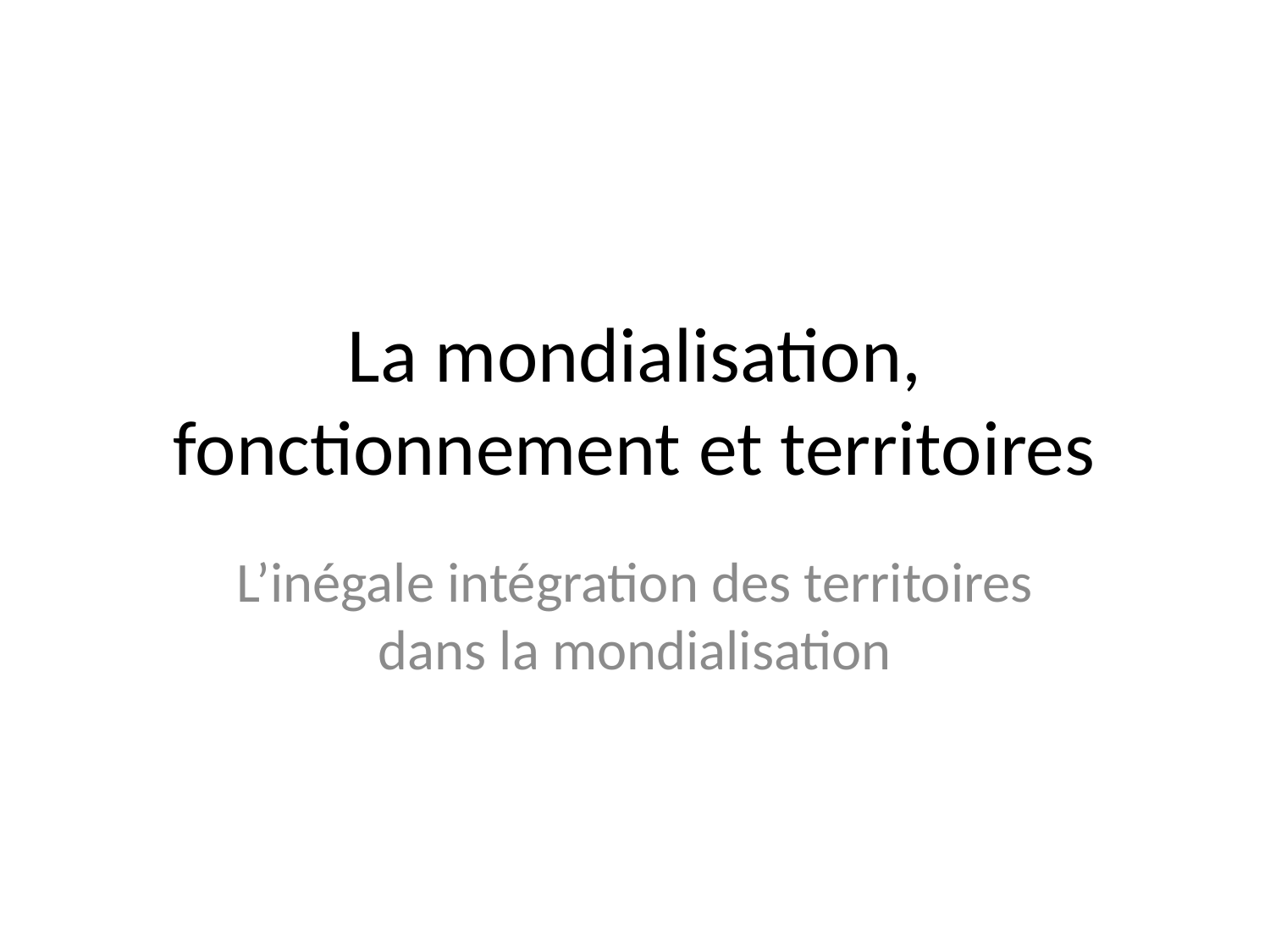

# La mondialisation, fonctionnement et territoires
L’inégale intégration des territoires dans la mondialisation